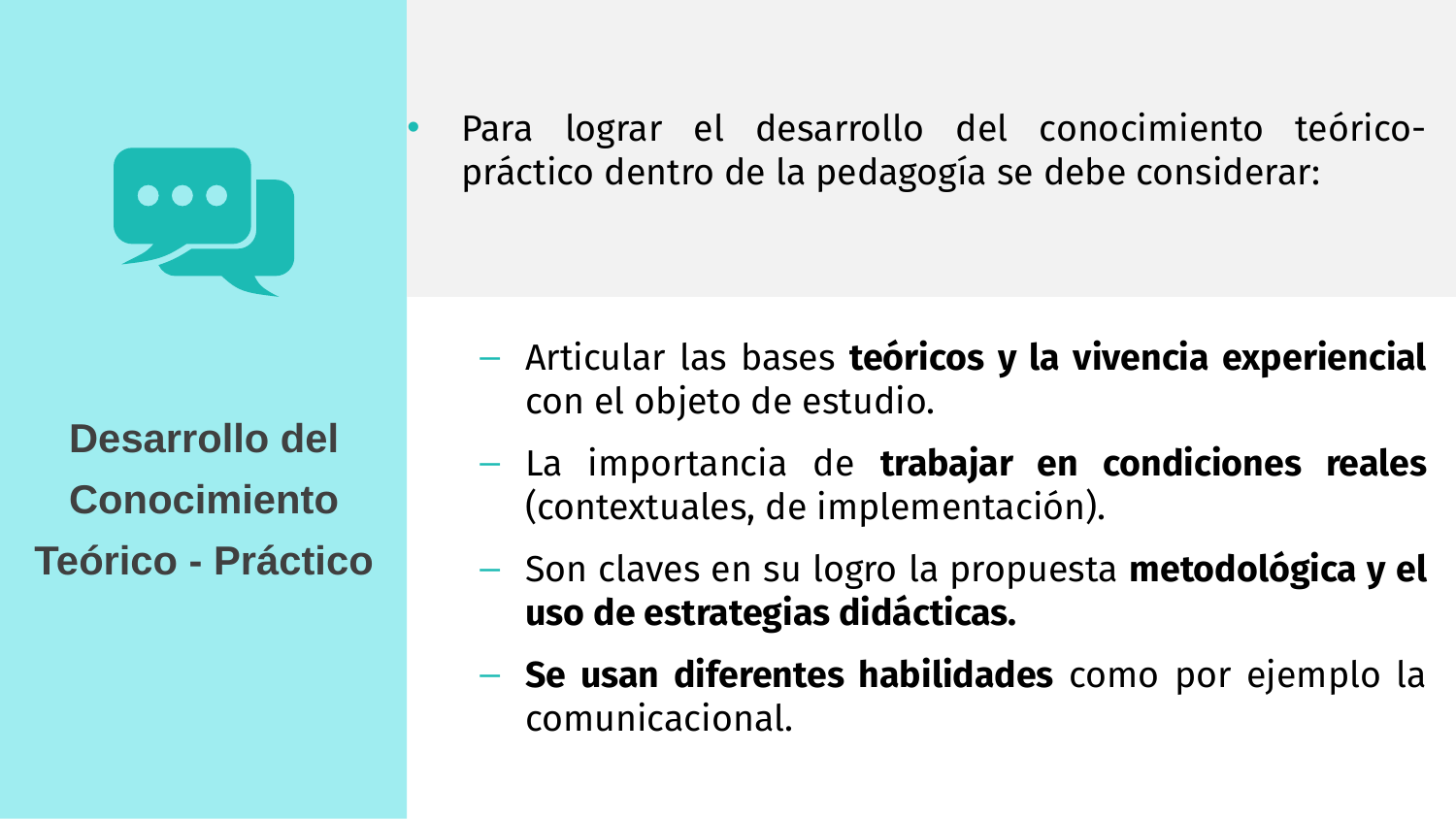

Para lograr el desarrollo del conocimiento teórico-práctico dentro de la pedagogía se debe considerar:

Articular las bases teóricos y la vivencia experiencial con el objeto de estudio.
La importancia de trabajar en condiciones reales (contextuales, de implementación).
Son claves en su logro la propuesta metodológica y el uso de estrategias didácticas.
Se usan diferentes habilidades como por ejemplo la comunicacional.

Desarrollo del
 Conocimiento
Teórico - Práctico